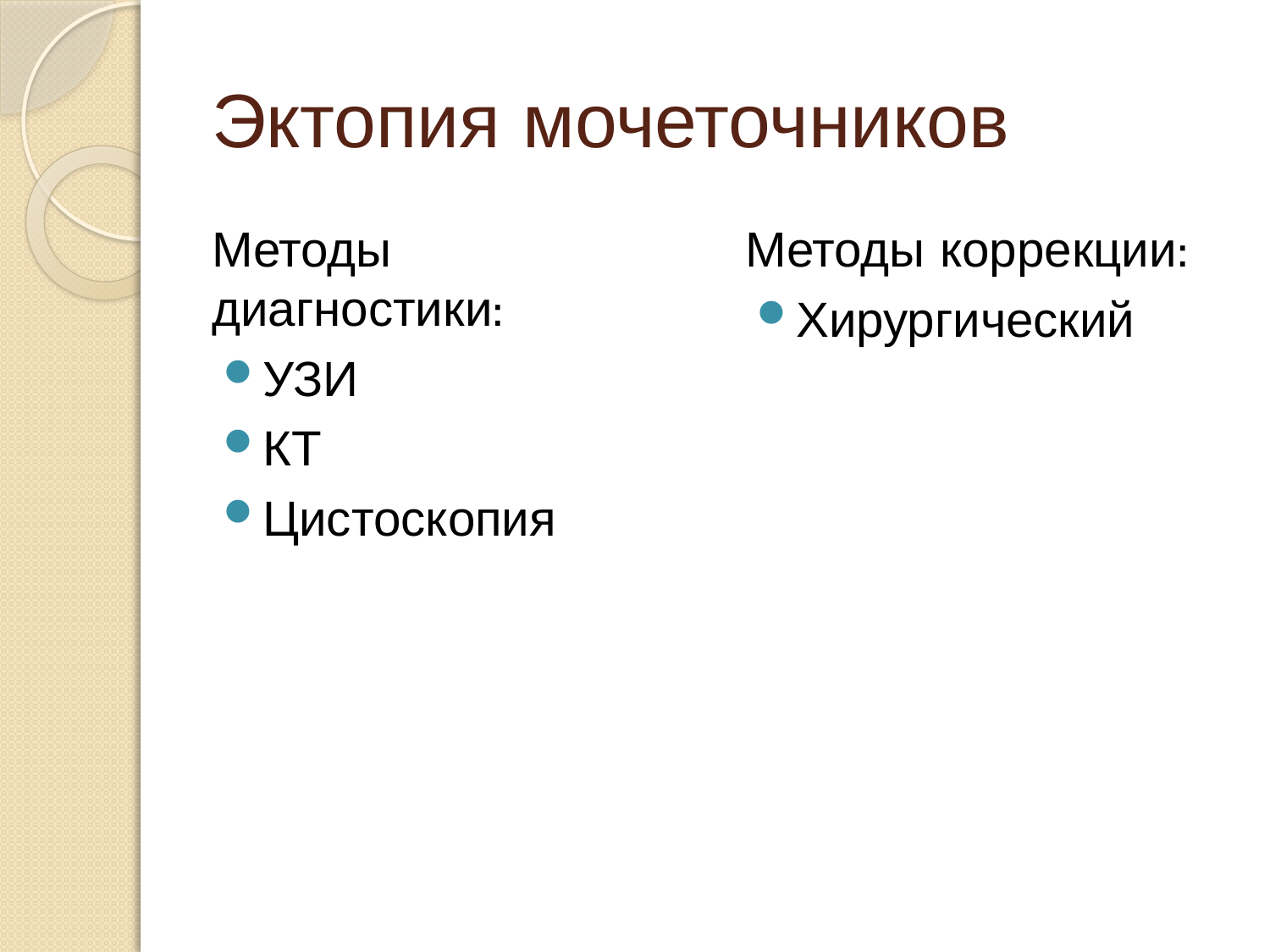

# Эктопия мочеточников
Методы диагностики:
УЗИ
КТ
Цистоскопия
Методы коррекции:
Хирургический